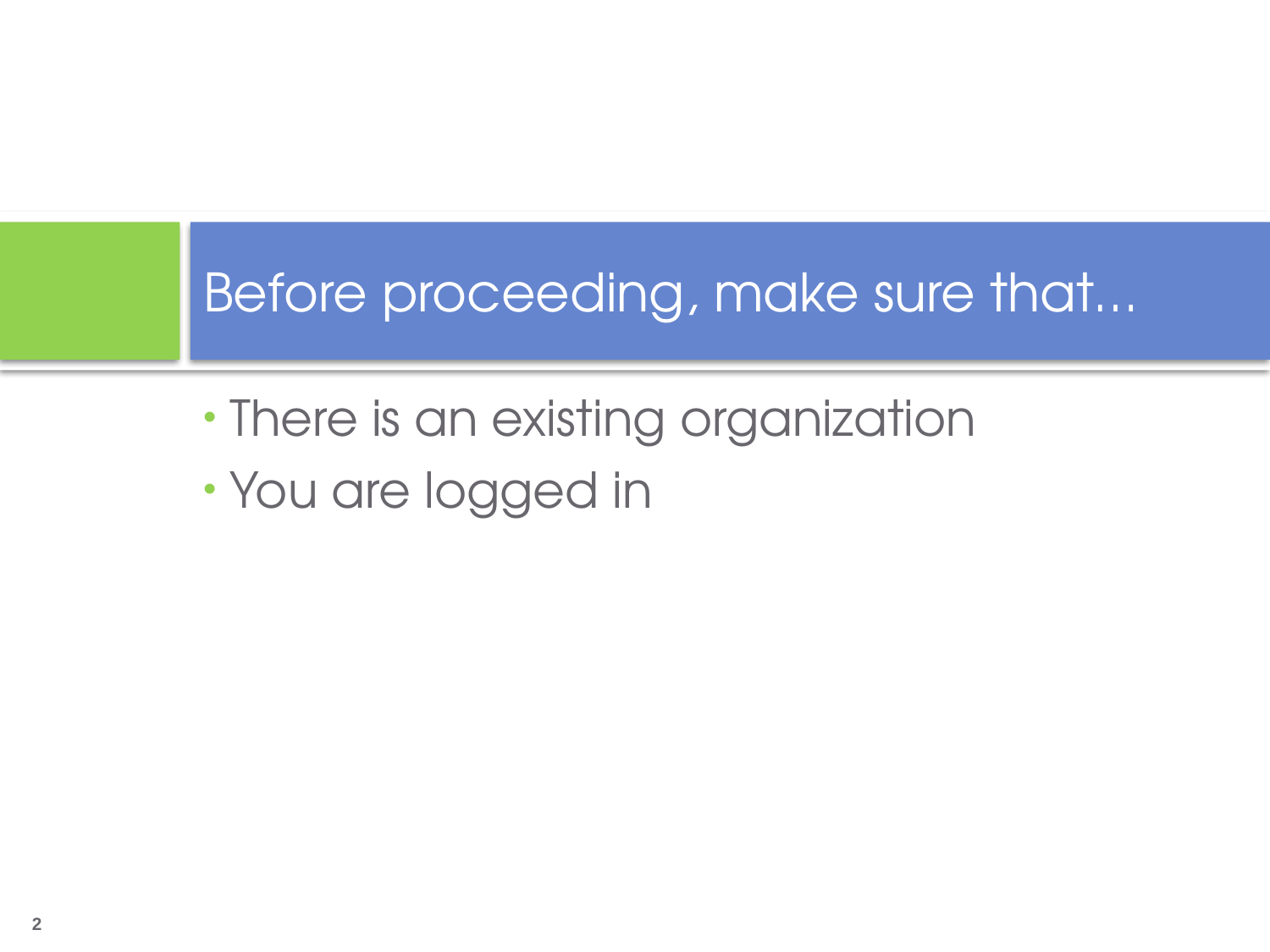

# Before proceeding, make sure that…
 There is an existing organization
 You are logged in